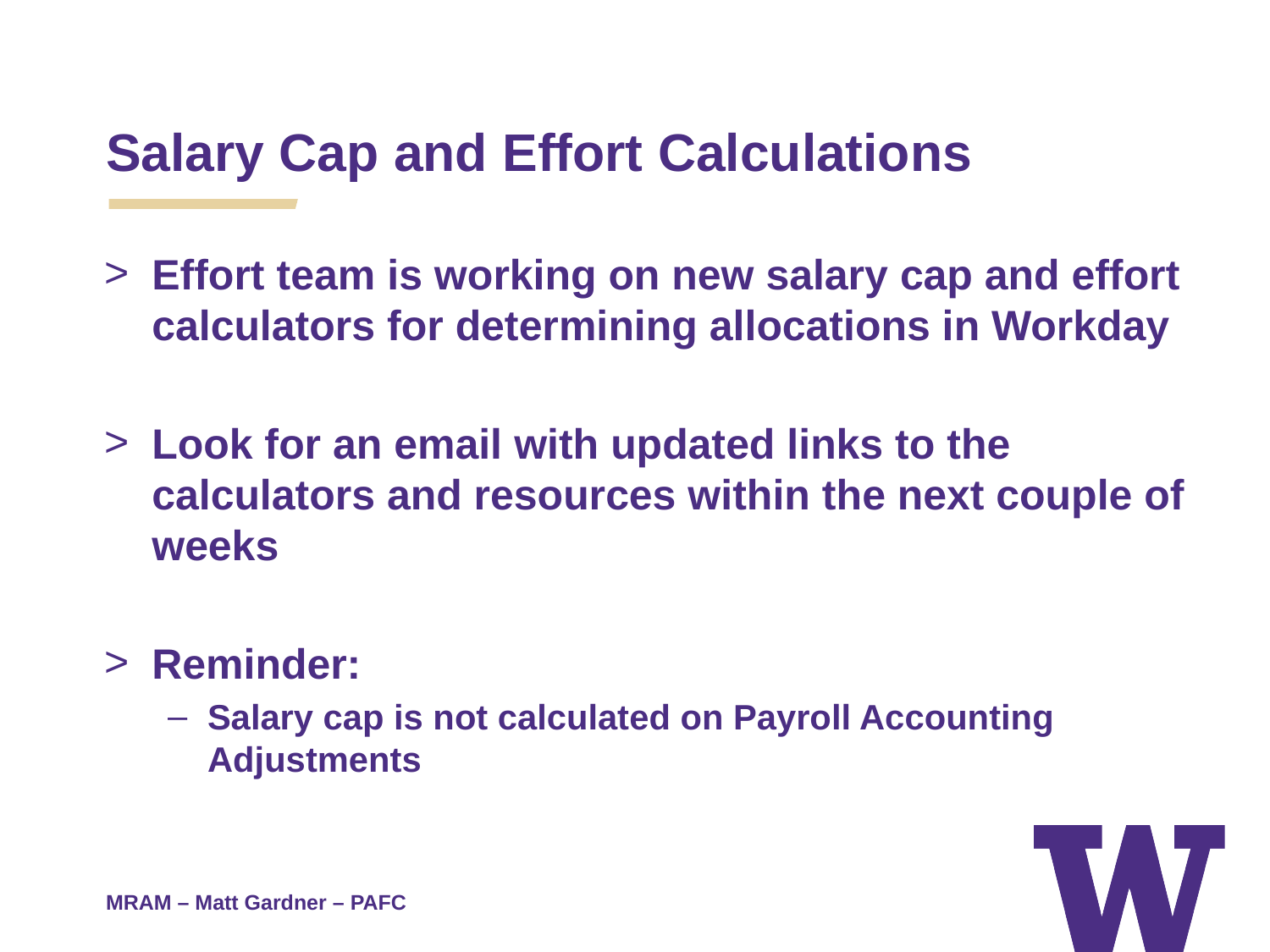

Salary Cap and Effort Calculations
Effort team is working on new salary cap and effort calculators for determining allocations in Workday

Look for an email with updated links to the calculators and resources within the next couple of weeks

Reminder:
Salary cap is not calculated on Payroll Accounting Adjustments
MRAM – Matt Gardner – PAFC